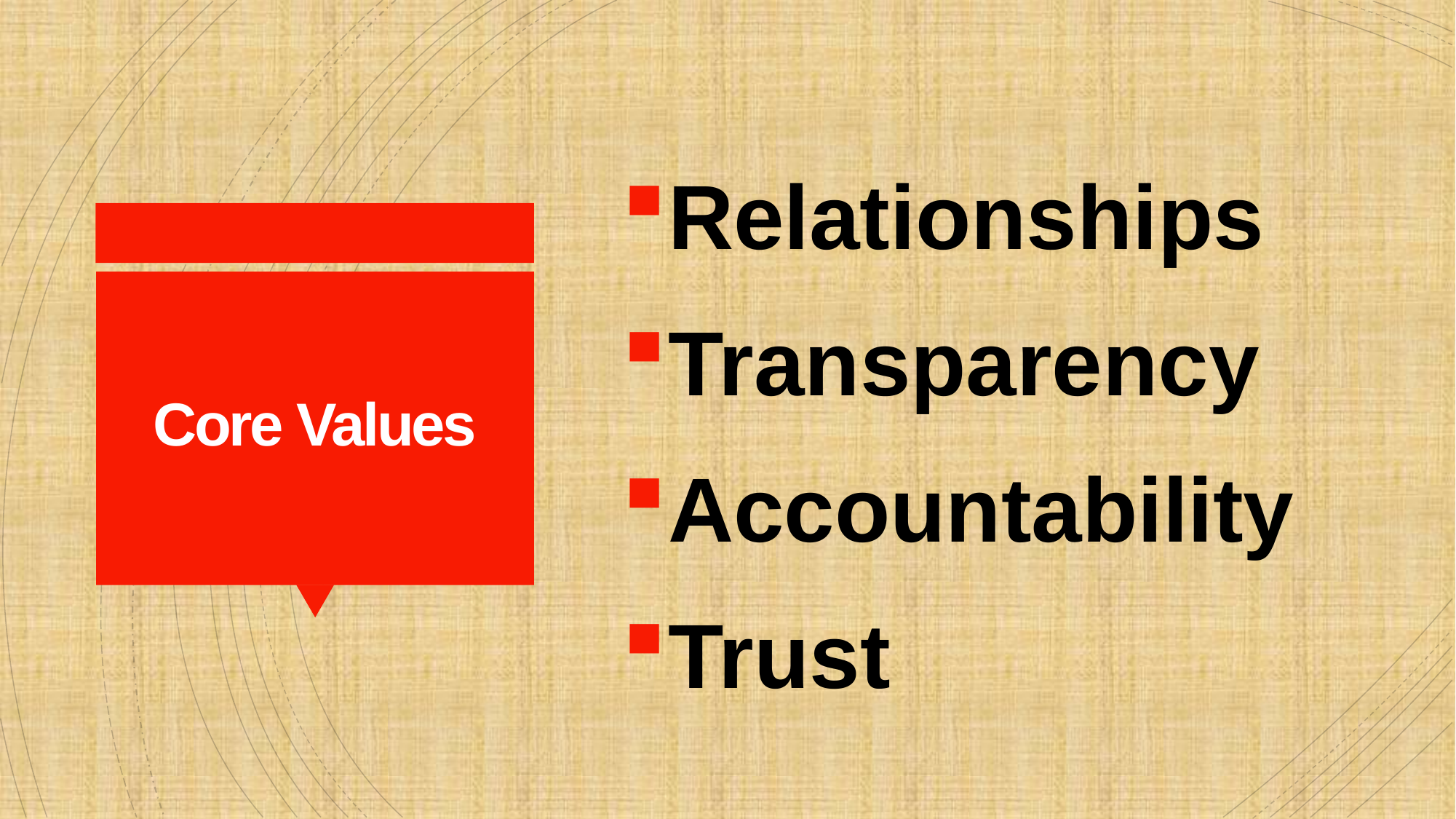

Relationships
Transparency
Accountability
Trust
# Core Values